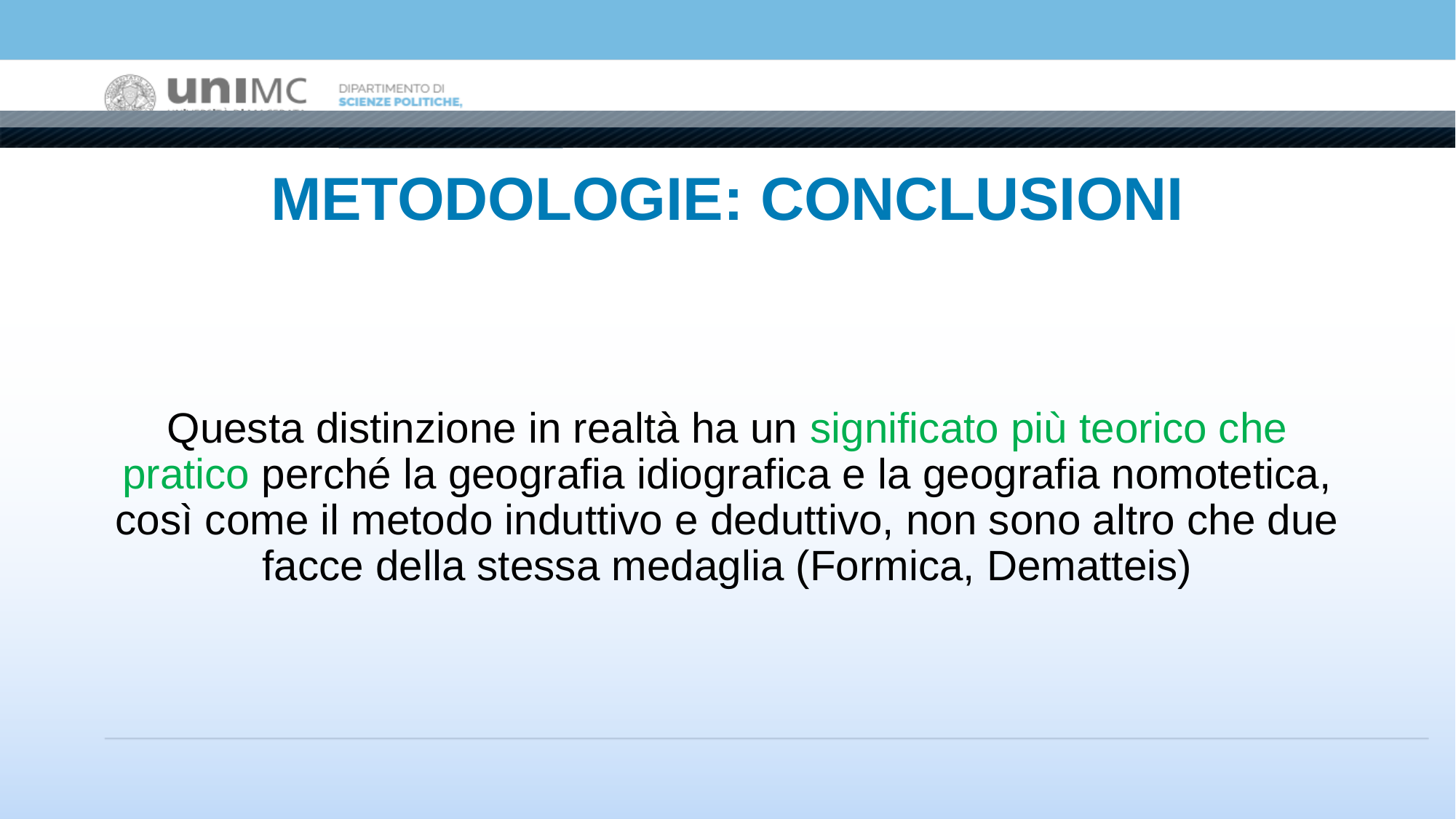

# METODOLOGIE: CONCLUSIONI

Questa distinzione in realtà ha un significato più teorico che pratico perché la geografia idiografica e la geografia nomotetica, così come il metodo induttivo e deduttivo, non sono altro che due facce della stessa medaglia (Formica, Dematteis)